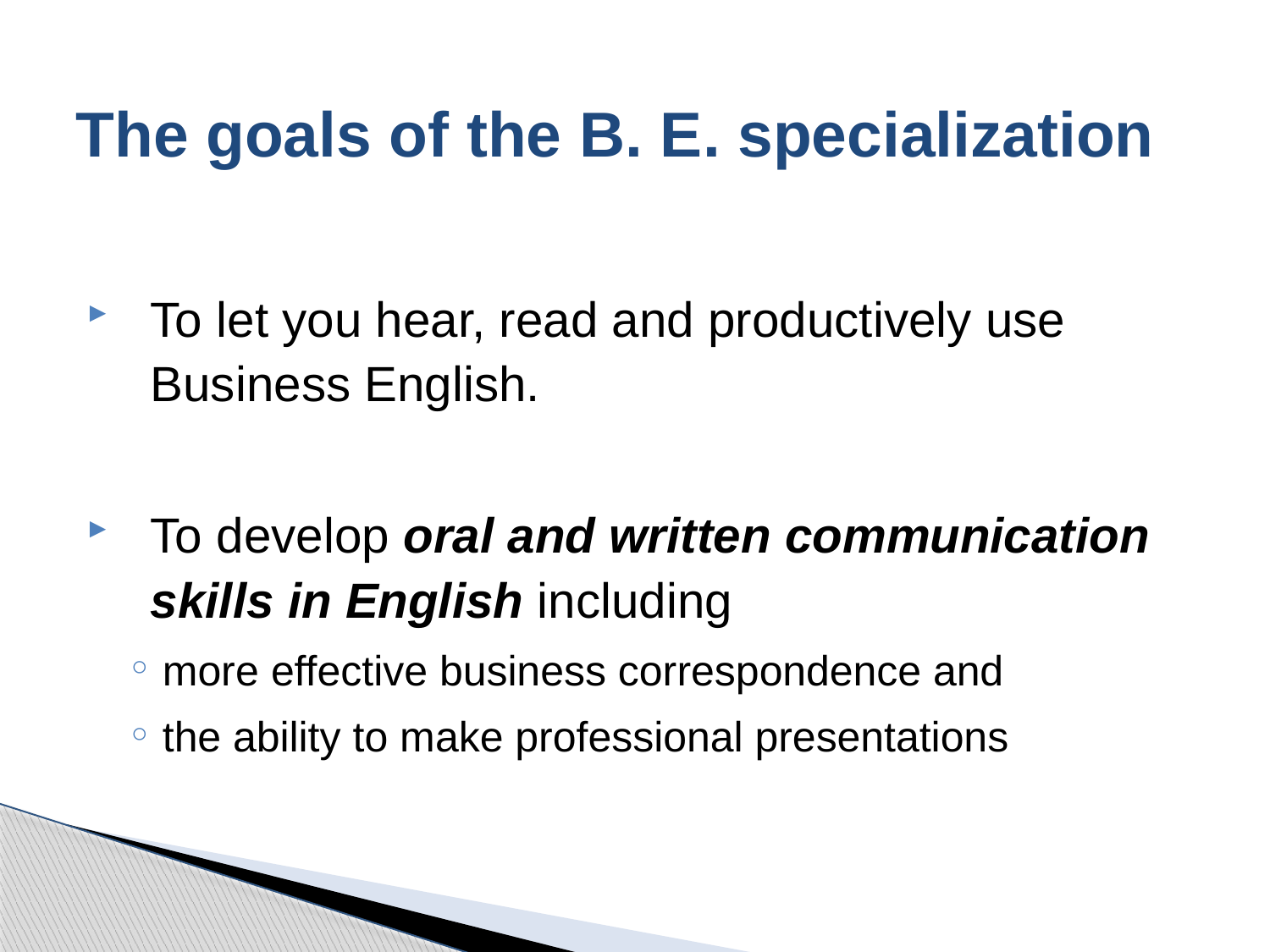

# The goals of the B. E. specialization

To let you hear, read and productively use Business English.

To develop oral and written communication skills in English including
more effective business correspondence and
the ability to make professional presentations